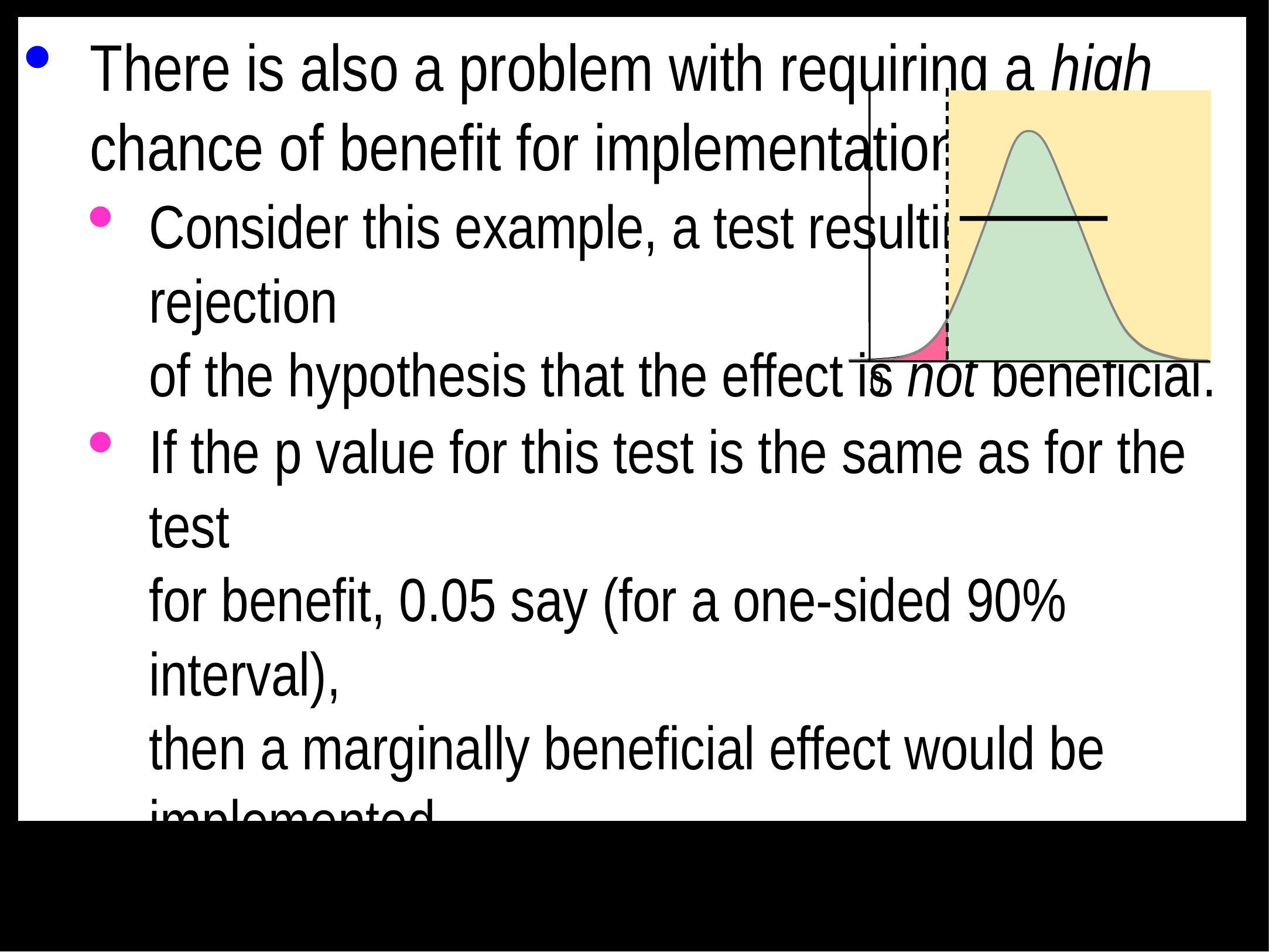

There is also a problem with requiring a high chance of benefit for implementation.
Consider this example, a test resulting in rejection
of the hypothesis that the effect is not beneficial.
If the p value for this test is the same as for the test
for benefit, 0.05 say (for a one-sided 90% interval),
then a marginally beneficial effect would be implemented
only 5% of the time, regardless of the sample size!
So the MBD default of 0.25 (25%) is about right.
There is a less conservative version of clinical MBD,
in which an effect with a risk of harm >0.5% (or p value for the test of harm >0.005) is considered potentially implementable, if the chance of benefit is high enough.
The idea is that the chance of benefit outweighs the risk of harm.
"High enough" is determined with an odds ratio: (odds of benefit)/(odds of harm),
where odds = p/(1-p) or 100*p/(100-100*p).
The threshold odds ratio corresponds to the marginally implementable finding of 25% chance of benefit and 0.5% risk of harm: 25/(100-25)/(0.5/99.5) = 66.3.
So an unclear effect with odds ratio >66.3 can be considered for implementation.
It has higher error rates. The strict frequentist statisticians hate it.

0